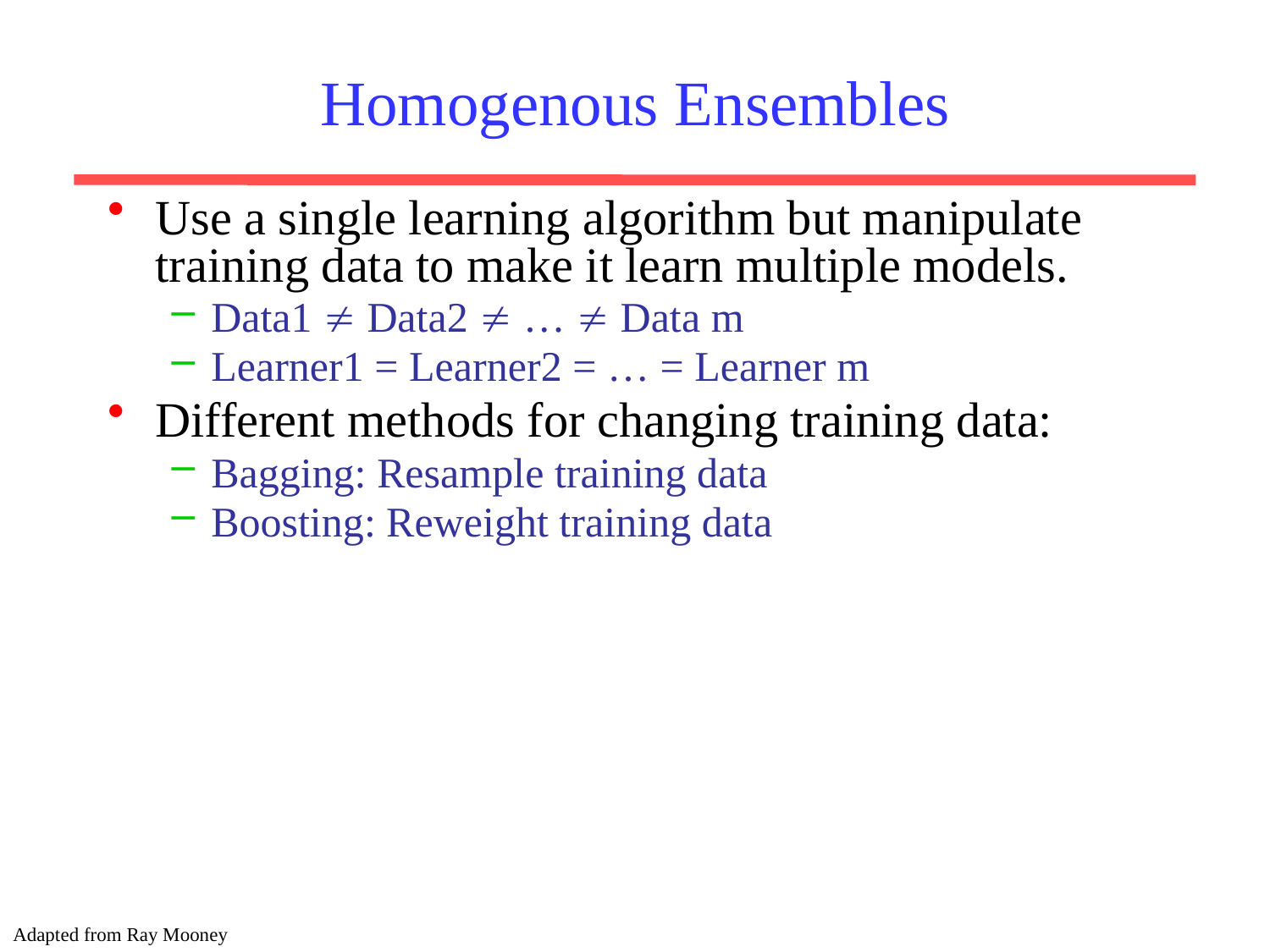

# Homogenous Ensembles
Use a single learning algorithm but manipulate training data to make it learn multiple models.
Data1 ≠ Data2 ≠ … ≠ Data m
Learner1 = Learner2 = … = Learner m
Different methods for changing training data:
Bagging: Resample training data
Boosting: Reweight training data
Adapted from Ray Mooney